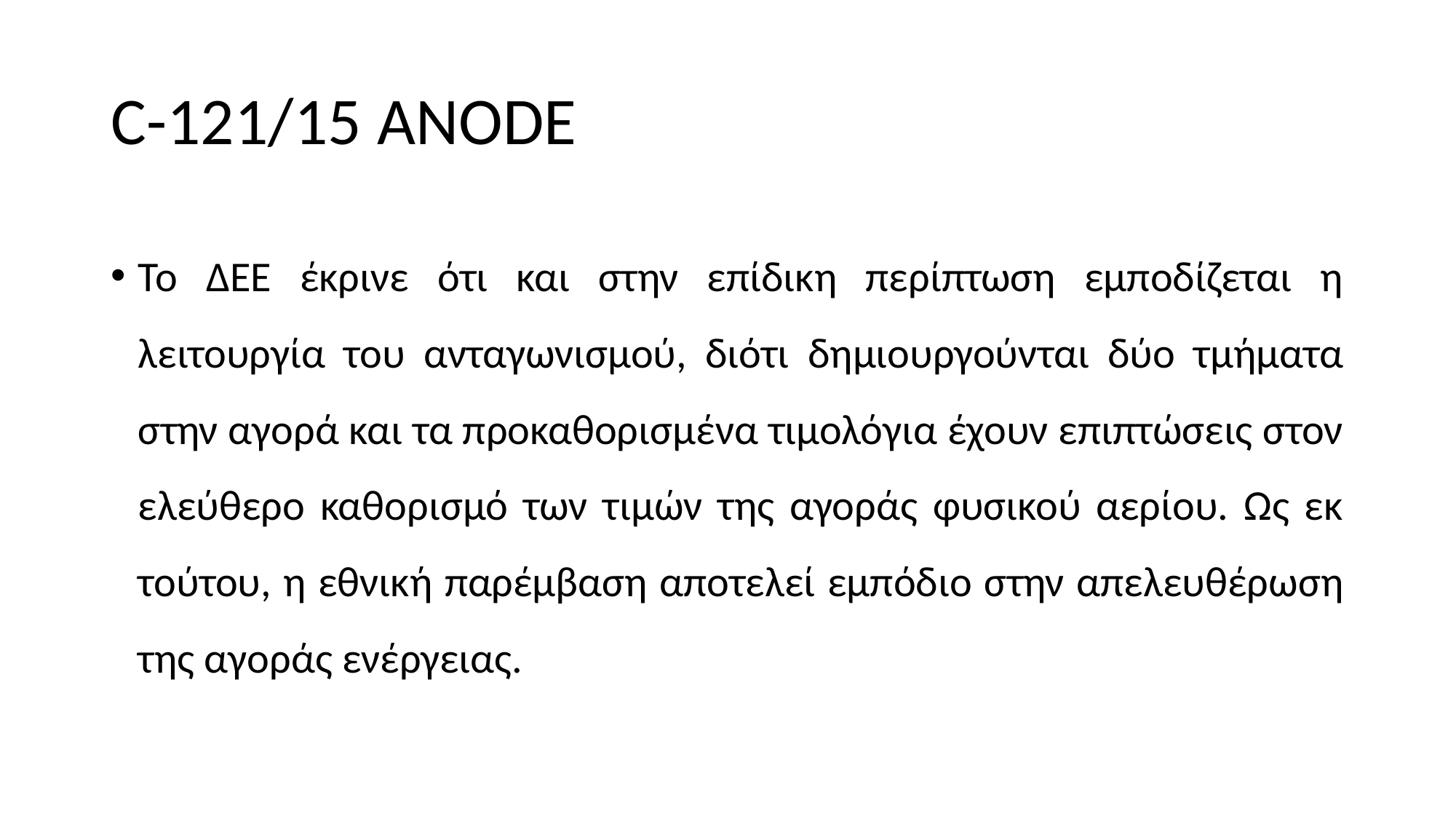

# C-121/15 ANODE
Το ΔΕΕ έκρινε ότι και στην επίδικη περίπτωση εμποδίζεται η λειτουργία του ανταγωνισμού, διότι δημιουργούνται δύο τμήματα στην αγορά και τα προκαθορισμένα τιμολόγια έχουν επιπτώσεις στον ελεύθερο καθορισμό των τιμών της αγοράς φυσικού αερίου. Ως εκ τούτου, η εθνική παρέμβαση αποτελεί εμπόδιο στην απελευθέρωση της αγοράς ενέργειας.